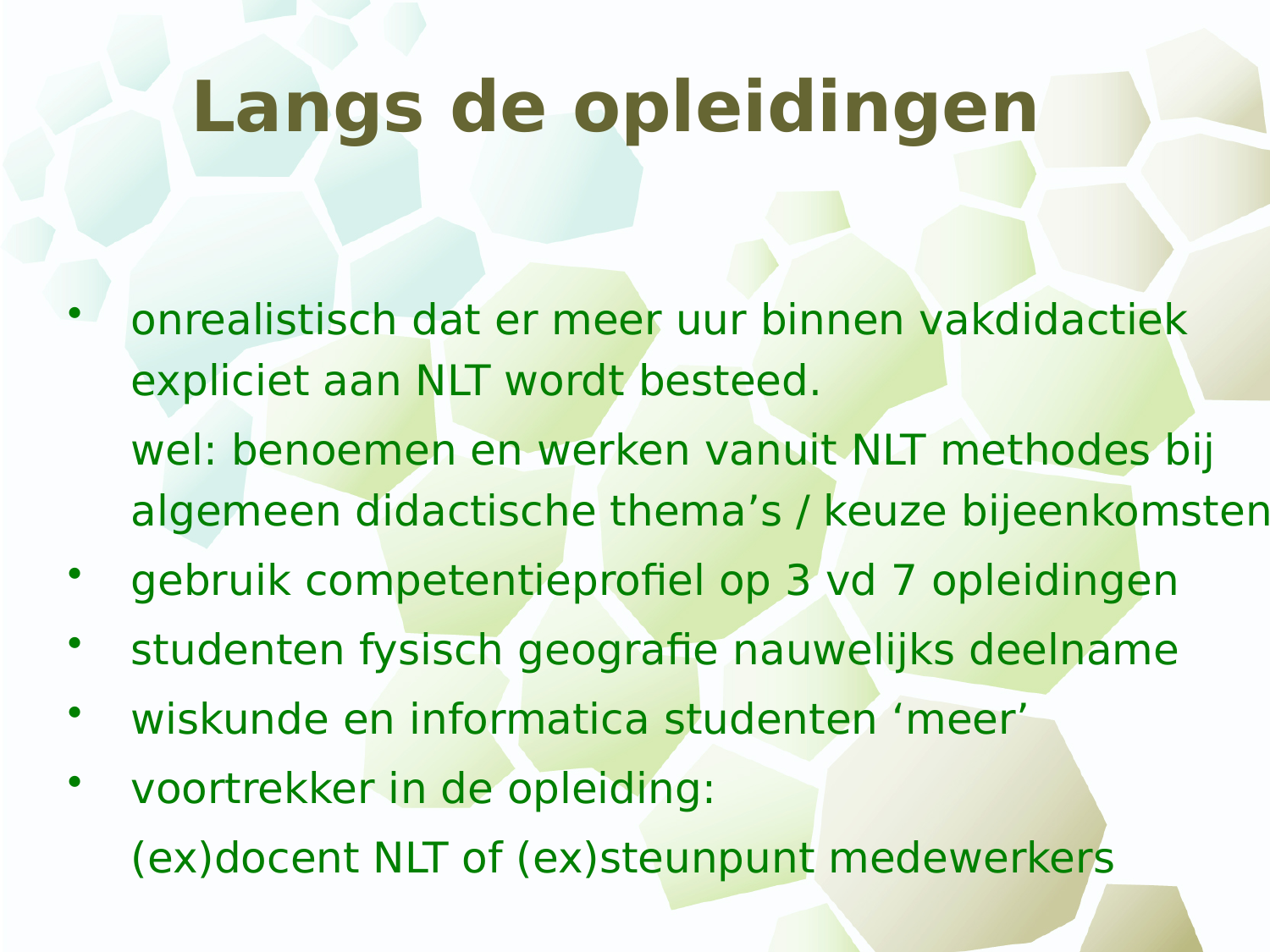

# Langs de opleidingen
onrealistisch dat er meer uur binnen vakdidactiek expliciet aan NLT wordt besteed.
	wel: benoemen en werken vanuit NLT methodes bij algemeen didactische thema’s / keuze bijeenkomsten
gebruik competentieprofiel op 3 vd 7 opleidingen
studenten fysisch geografie nauwelijks deelname
wiskunde en informatica studenten ‘meer’
voortrekker in de opleiding:
	(ex)docent NLT of (ex)steunpunt medewerkers